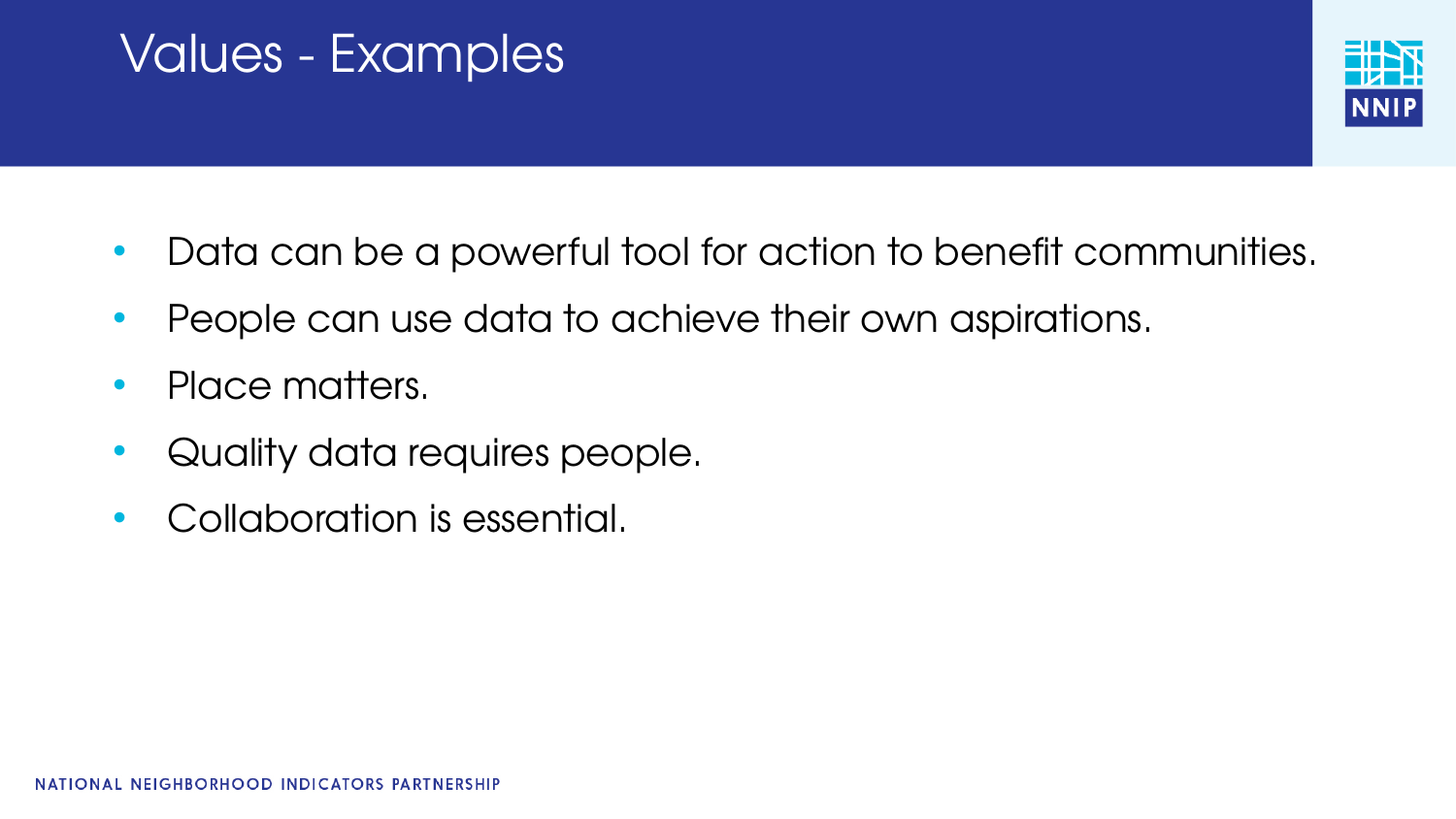

# Values - Examples
Data can be a powerful tool for action to benefit communities.
People can use data to achieve their own aspirations.
Place matters.
Quality data requires people.
Collaboration is essential.